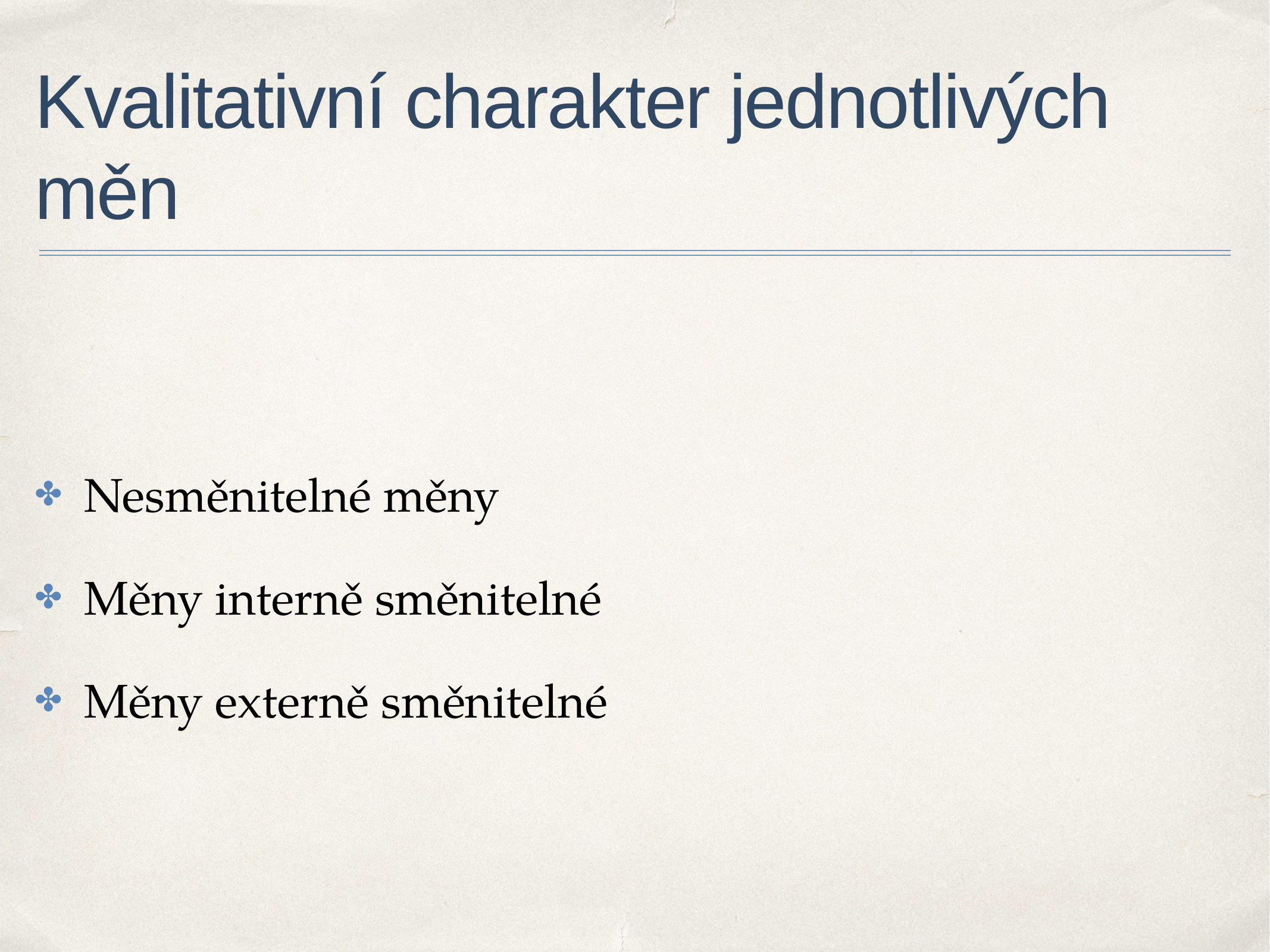

# Kvalitativní charakter jednotlivých měn
Nesměnitelné měny
Měny interně směnitelné
Měny externě směnitelné